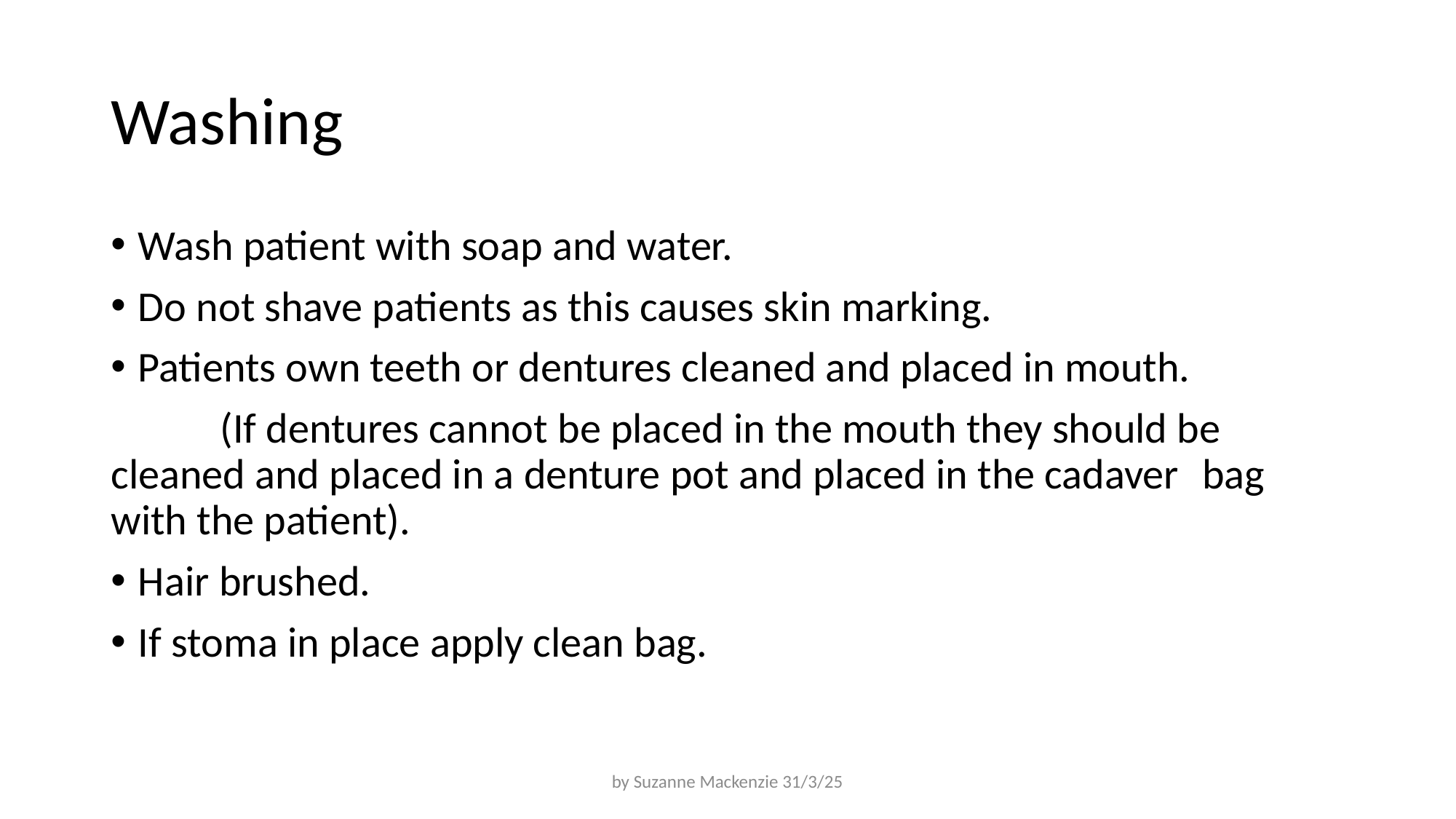

# Washing
Wash patient with soap and water.
Do not shave patients as this causes skin marking.
Patients own teeth or dentures cleaned and placed in mouth.
	(If dentures cannot be placed in the mouth they should be 	cleaned and placed in a denture pot and placed in the cadaver 	bag with the patient).
Hair brushed.
If stoma in place apply clean bag.

by Suzanne Mackenzie 31/3/25